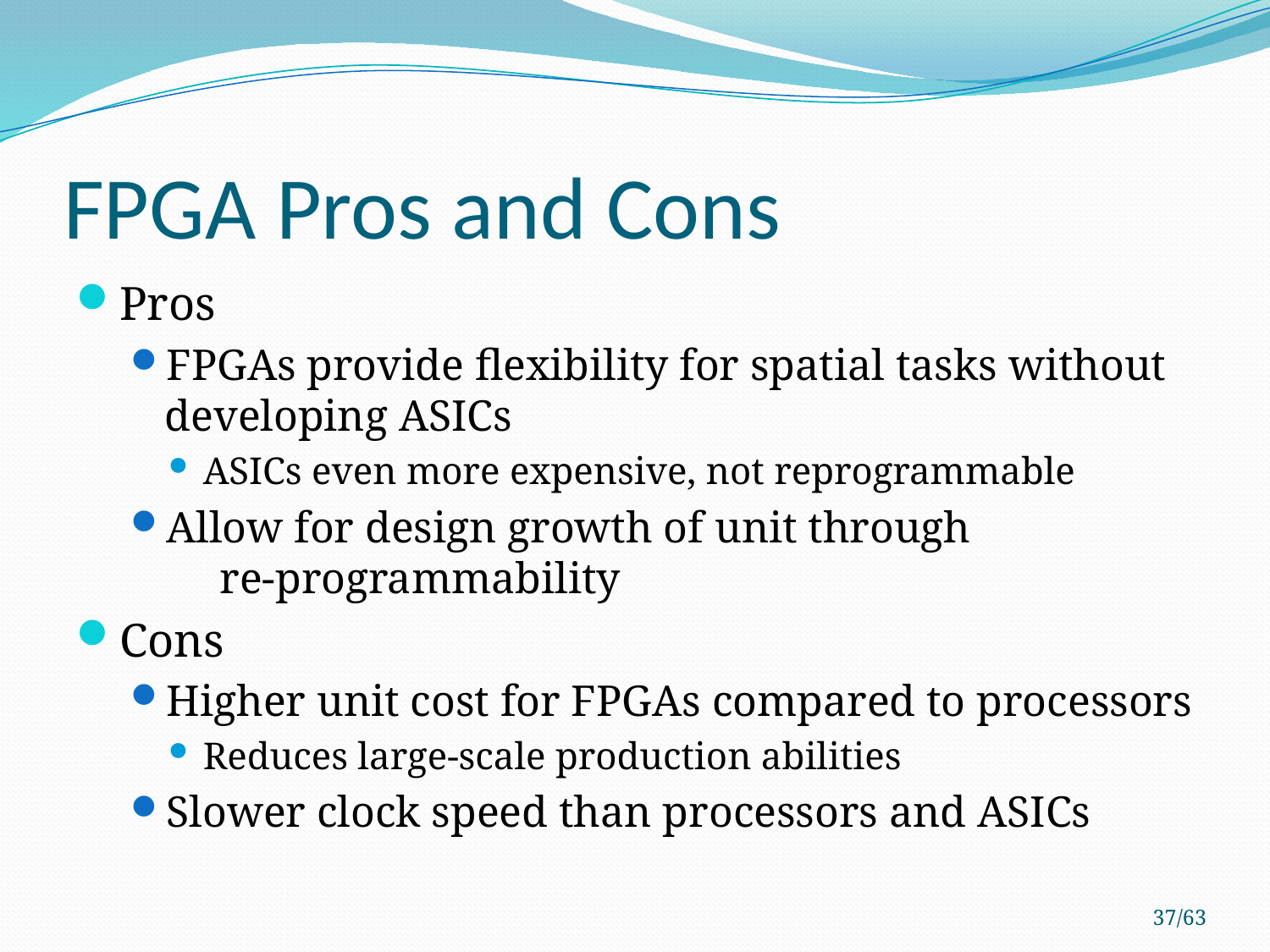

# FPGA Pros and Cons
Pros
FPGAs provide flexibility for spatial tasks without developing ASICs
ASICs even more expensive, not reprogrammable
Allow for design growth of unit through                          re-programmability
Cons
Higher unit cost for FPGAs compared to processors
Reduces large-scale production abilities
Slower clock speed than processors and ASICs
37/63